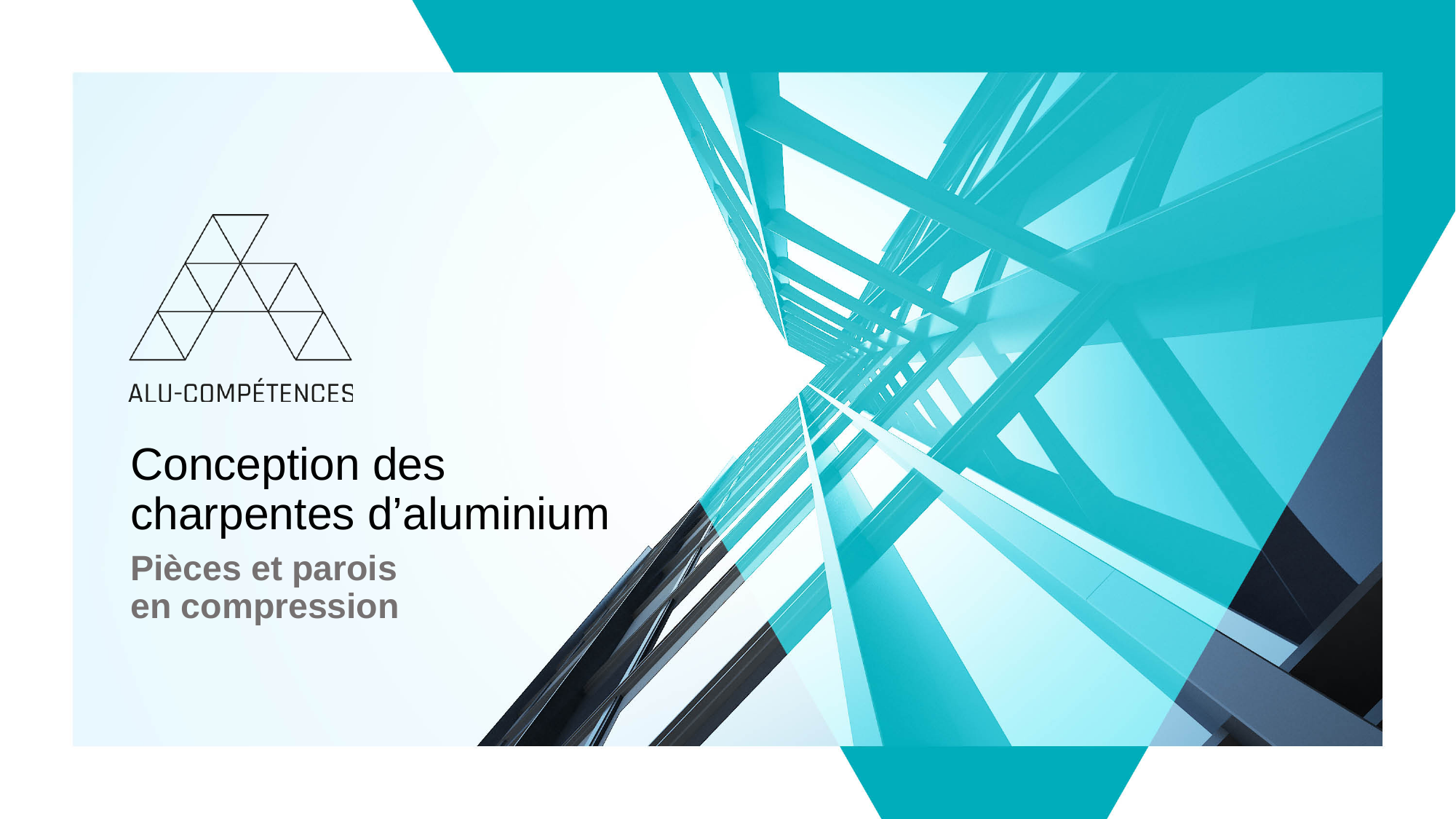

# Conception des charpentes d’aluminium Pièces et parois en compression